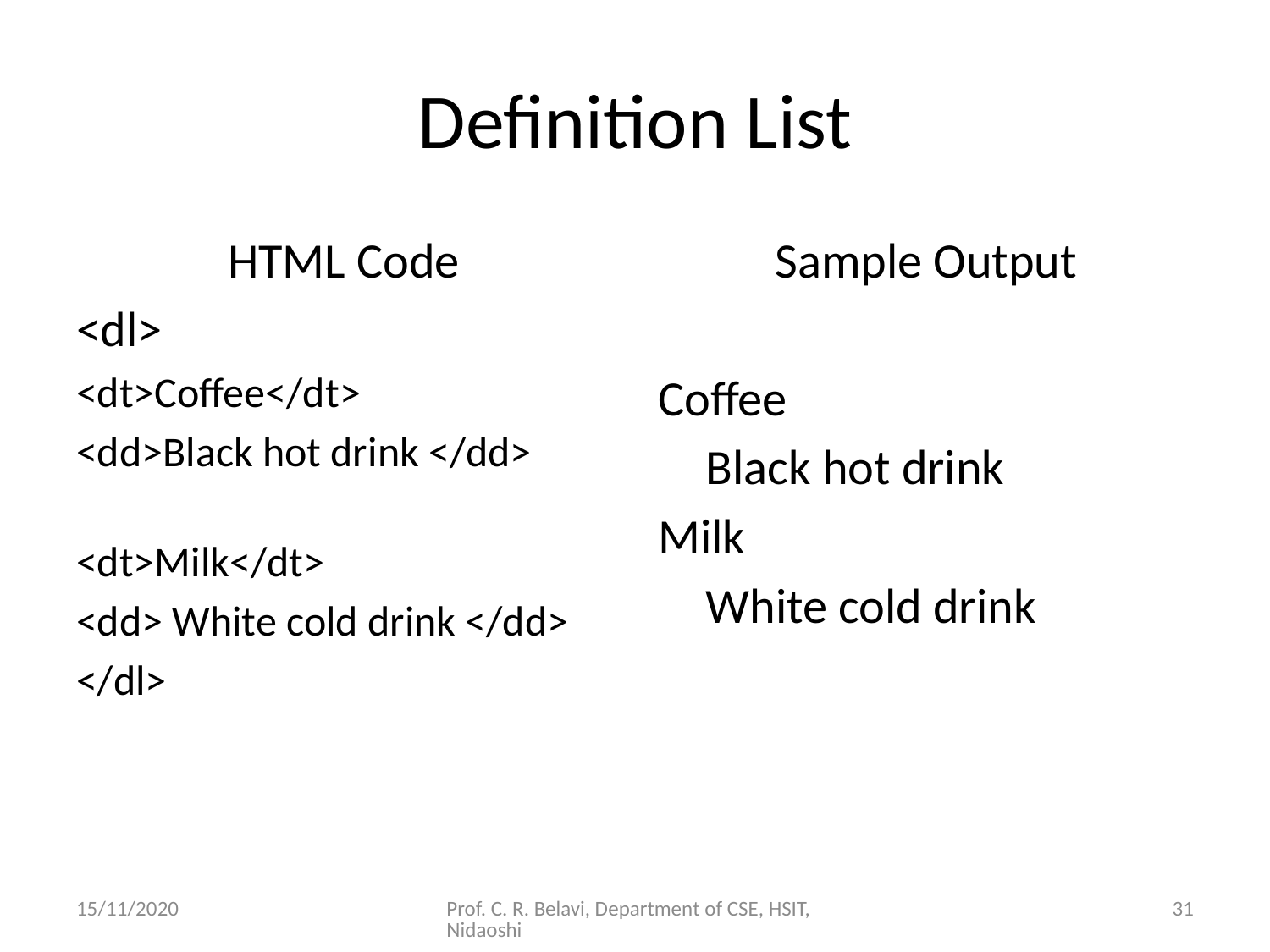

# Definition List
HTML Code
<dl>
<dt>Coffee</dt>
<dd>Black hot drink </dd>
<dt>Milk</dt>
<dd> White cold drink </dd>
</dl>
Sample Output

Coffee
	Black hot drink
Milk
	White cold drink

15/11/2020
Prof. C. R. Belavi, Department of CSE, HSIT, Nidaoshi
31